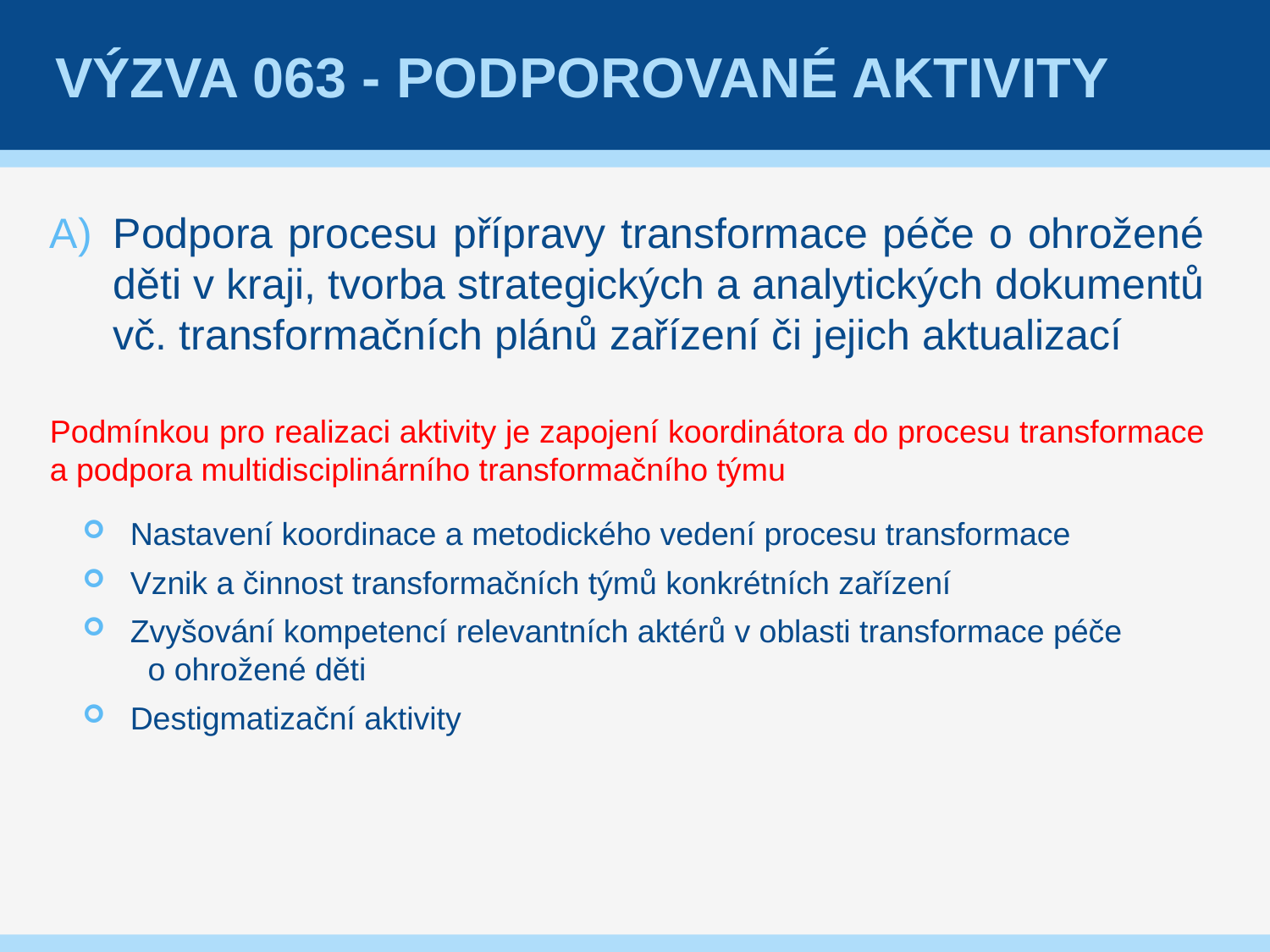

# Výzva 063 - Podporované aktivity
Podpora procesu přípravy transformace péče o ohrožené děti v kraji, tvorba strategických a analytických dokumentů vč. transformačních plánů zařízení či jejich aktualizací
Podmínkou pro realizaci aktivity je zapojení koordinátora do procesu transformace a podpora multidisciplinárního transformačního týmu
Nastavení koordinace a metodického vedení procesu transformace
Vznik a činnost transformačních týmů konkrétních zařízení
Zvyšování kompetencí relevantních aktérů v oblasti transformace péče            o ohrožené děti
Destigmatizační aktivity